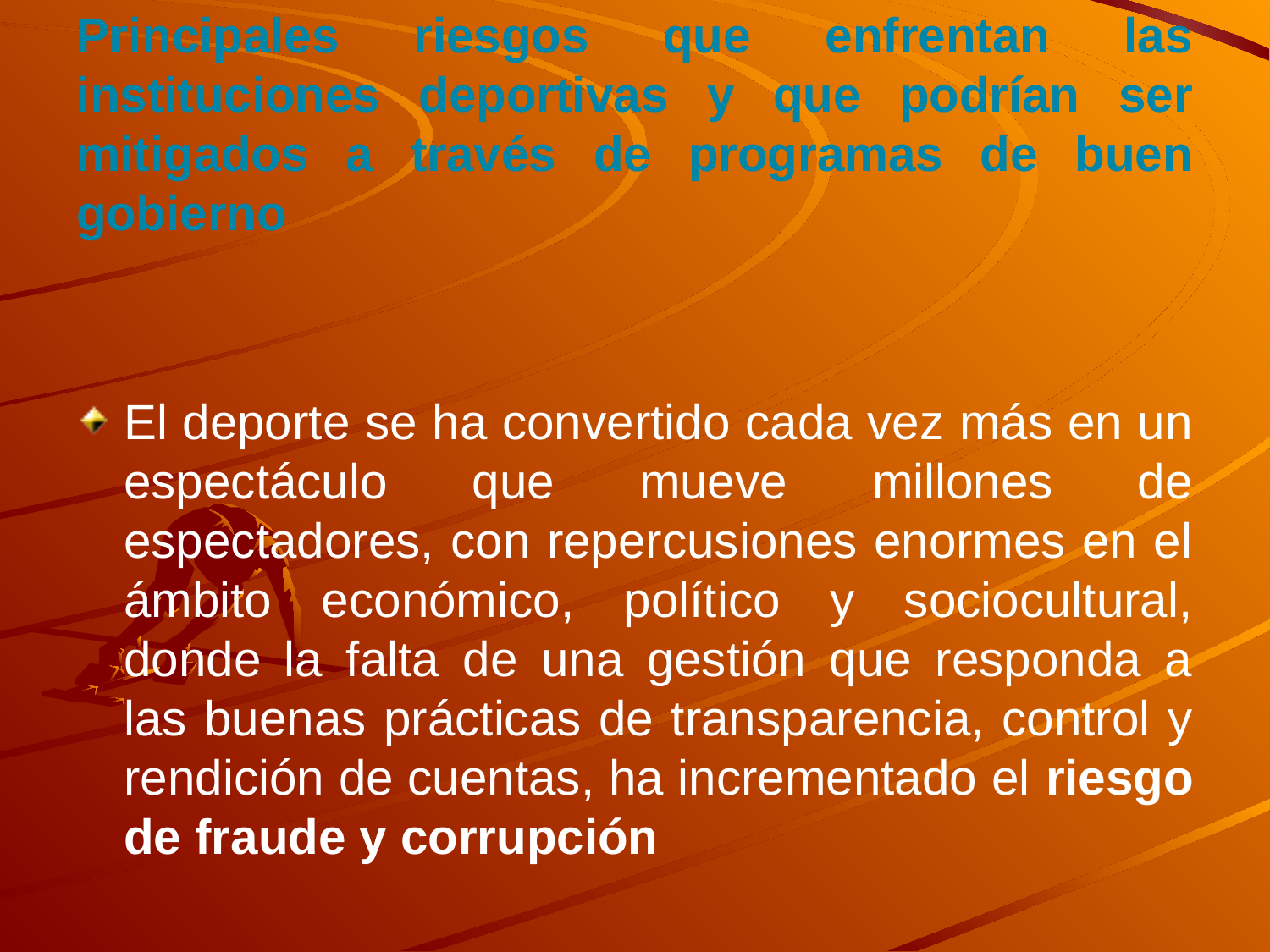

# Principales riesgos que enfrentan las instituciones deportivas y que podrían ser mitigados a través de programas de buen gobierno

El deporte se ha convertido cada vez más en un espectáculo que mueve millones de espectadores, con repercusiones enormes en el ámbito económico, político y sociocultural, donde la falta de una gestión que responda a las buenas prácticas de transparencia, control y rendición de cuentas, ha incrementado el riesgo de fraude y corrupción